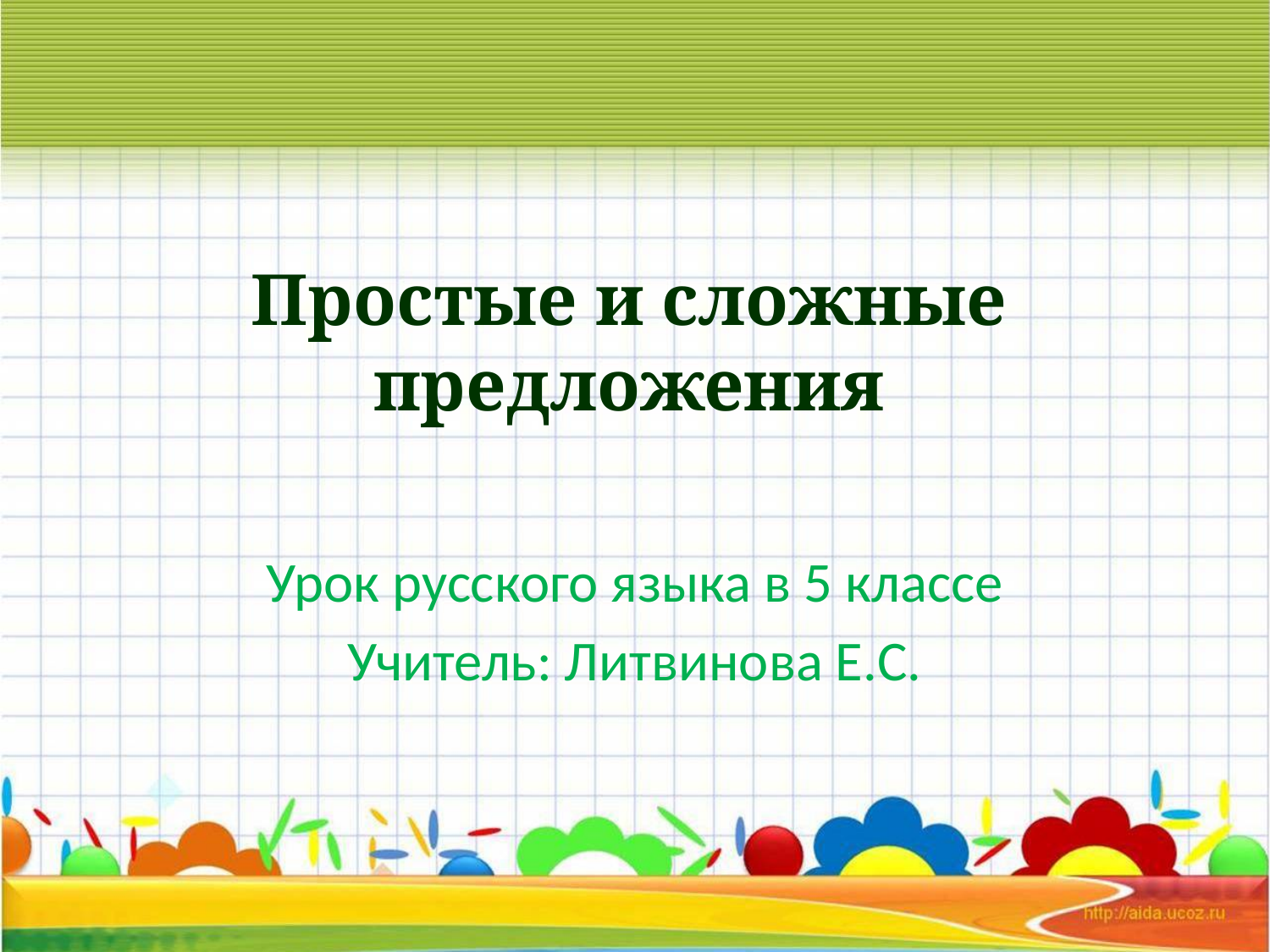

# Простые и сложные предложения
Урок русского языка в 5 классе
Учитель: Литвинова Е.С.